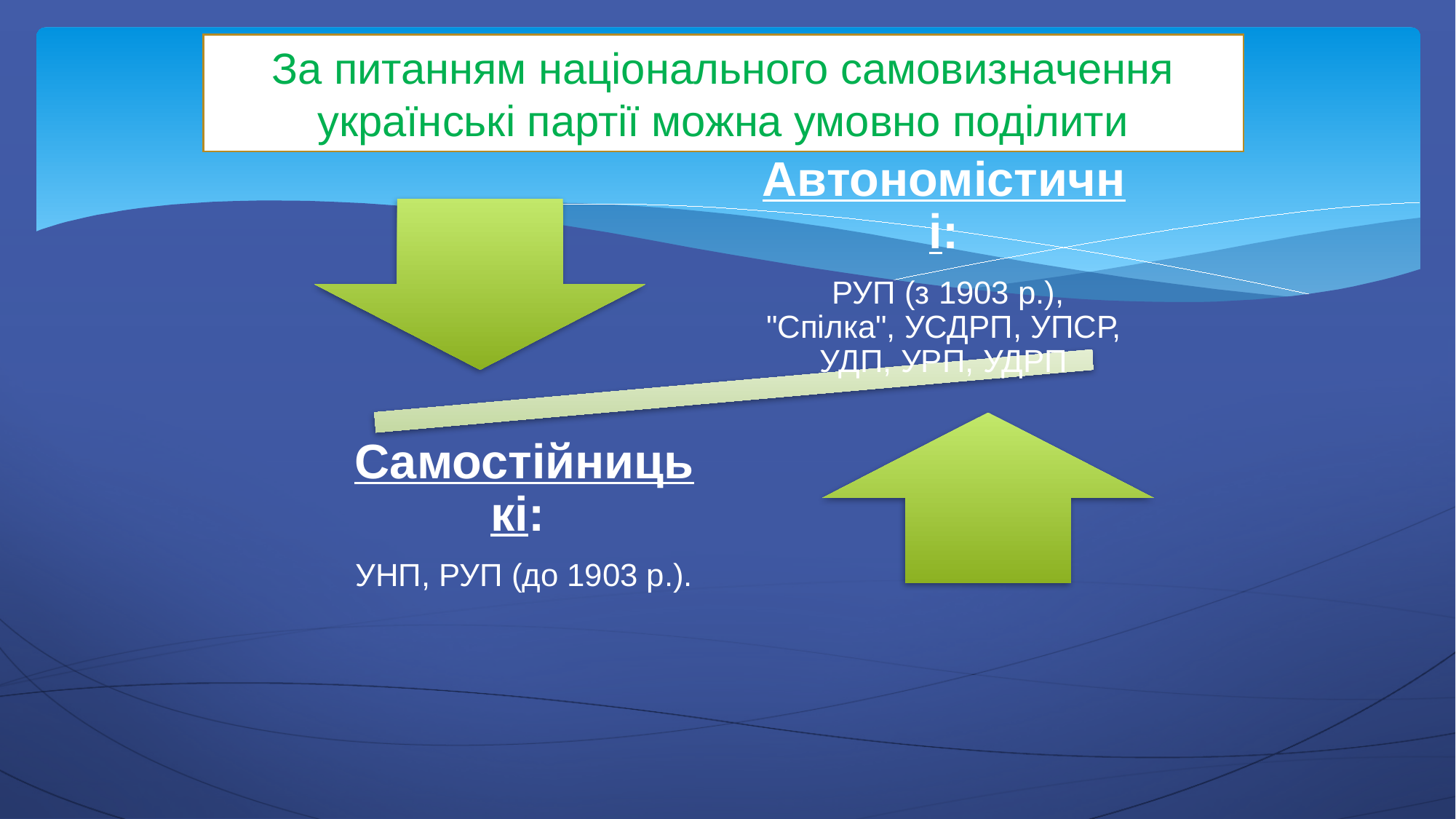

# За питанням національного самовизначення українські партії можна умовно поділити
Автономістичні:
 РУП (з 1903 р.), "Спілка", УСДРП, УПСР, УДП, УРП, УДРП
Самостійницькі:
УНП, РУП (до 1903 р.).